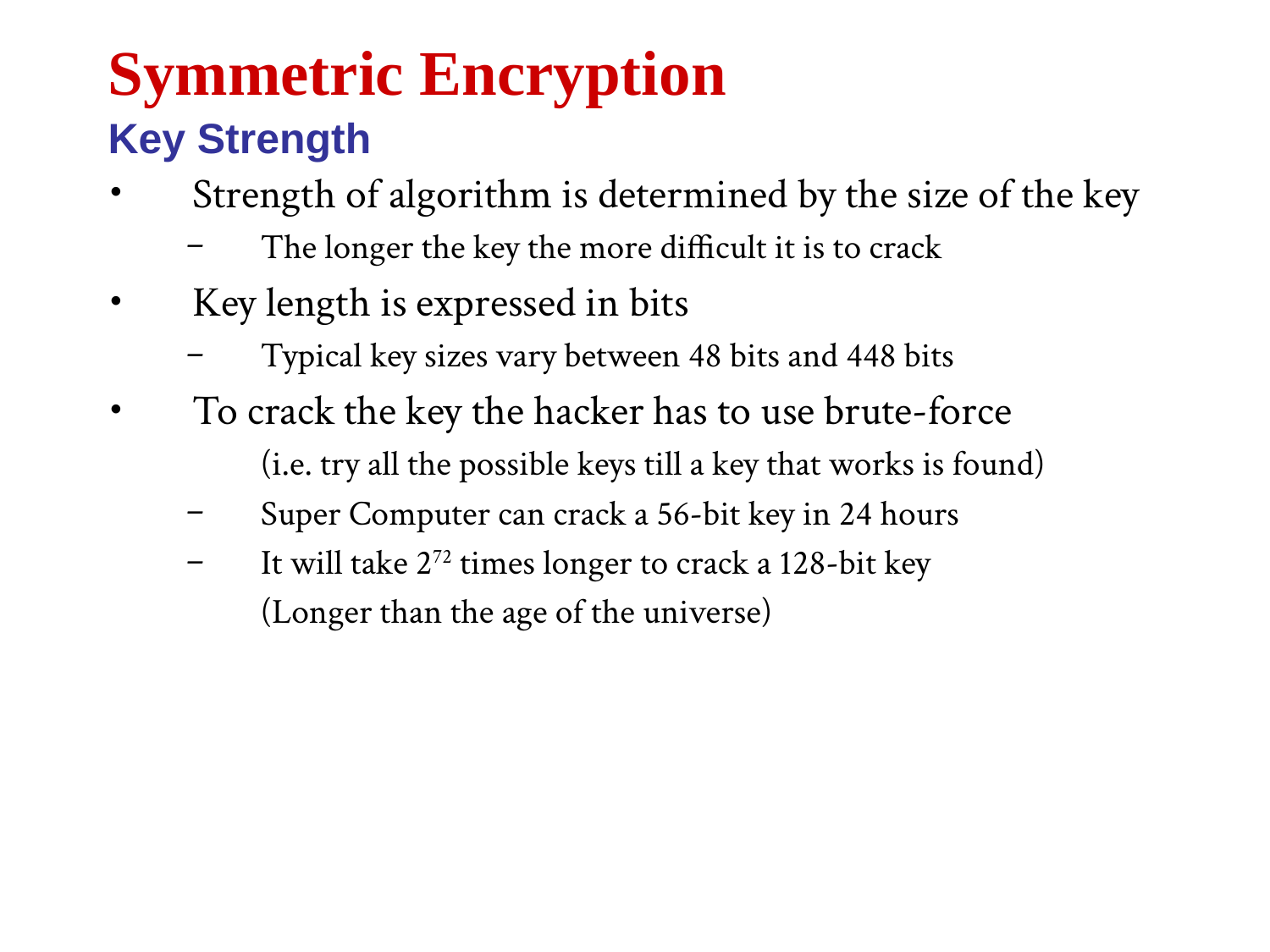

Symmetric Encryption
Key Strength
Strength of algorithm is determined by the size of the key
The longer the key the more difficult it is to crack
Key length is expressed in bits
Typical key sizes vary between 48 bits and 448 bits
To crack the key the hacker has to use brute-force
	(i.e. try all the possible keys till a key that works is found)
Super Computer can crack a 56-bit key in 24 hours
It will take 272 times longer to crack a 128-bit key
	(Longer than the age of the universe)